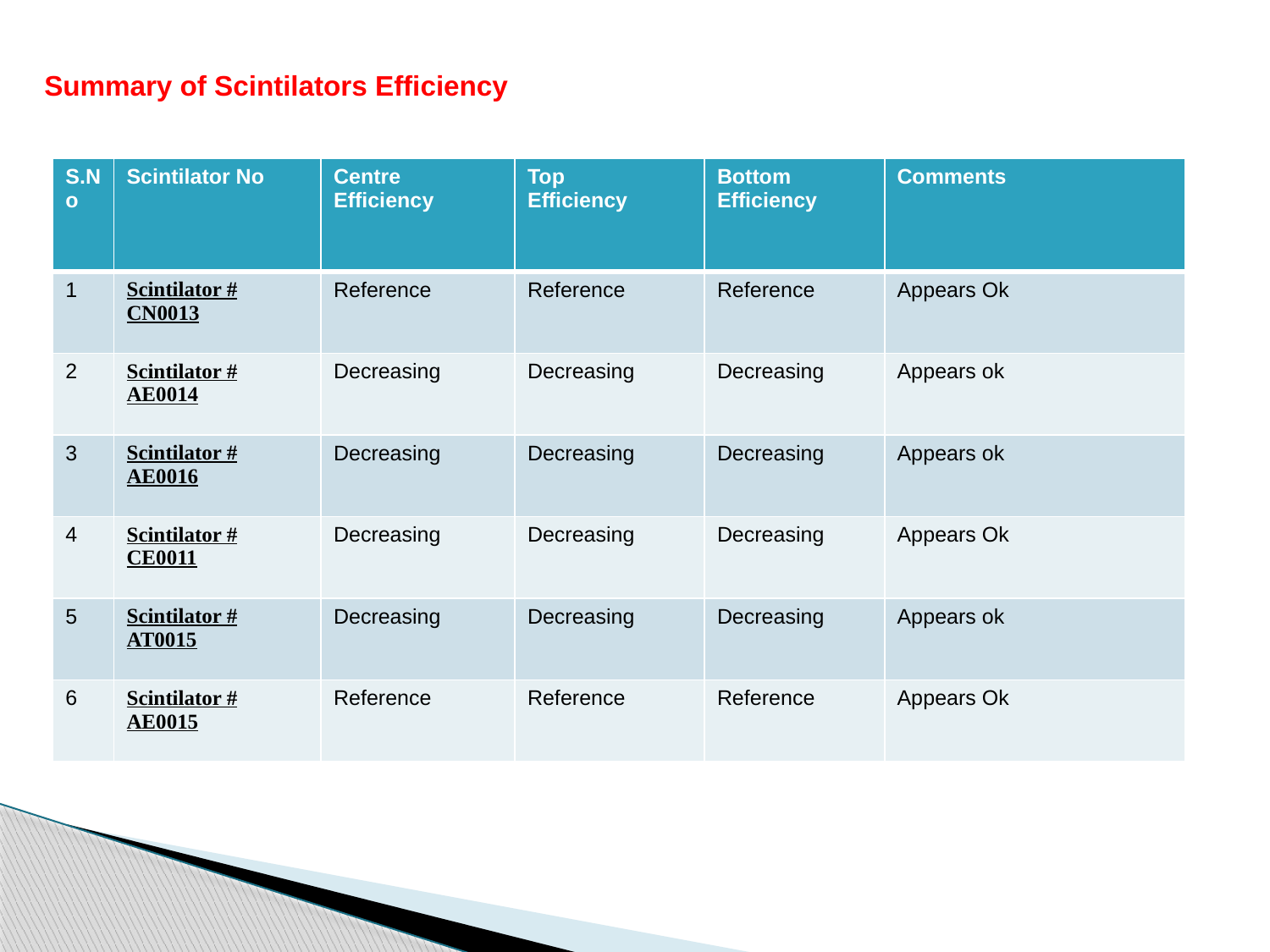

# Summary of Scintilators Efficiency
| S.No | Scintilator No | Centre Efficiency | Top Efficiency | Bottom Efficiency | Comments |
| --- | --- | --- | --- | --- | --- |
| 1 | Scintilator # CN0013 | Reference | Reference | Reference | Appears Ok |
| 2 | Scintilator # AE0014 | Decreasing | Decreasing | Decreasing | Appears ok |
| 3 | Scintilator # AE0016 | Decreasing | Decreasing | Decreasing | Appears ok |
| 4 | Scintilator # CE0011 | Decreasing | Decreasing | Decreasing | Appears Ok |
| 5 | Scintilator # AT0015 | Decreasing | Decreasing | Decreasing | Appears ok |
| 6 | Scintilator # AE0015 | Reference | Reference | Reference | Appears Ok |